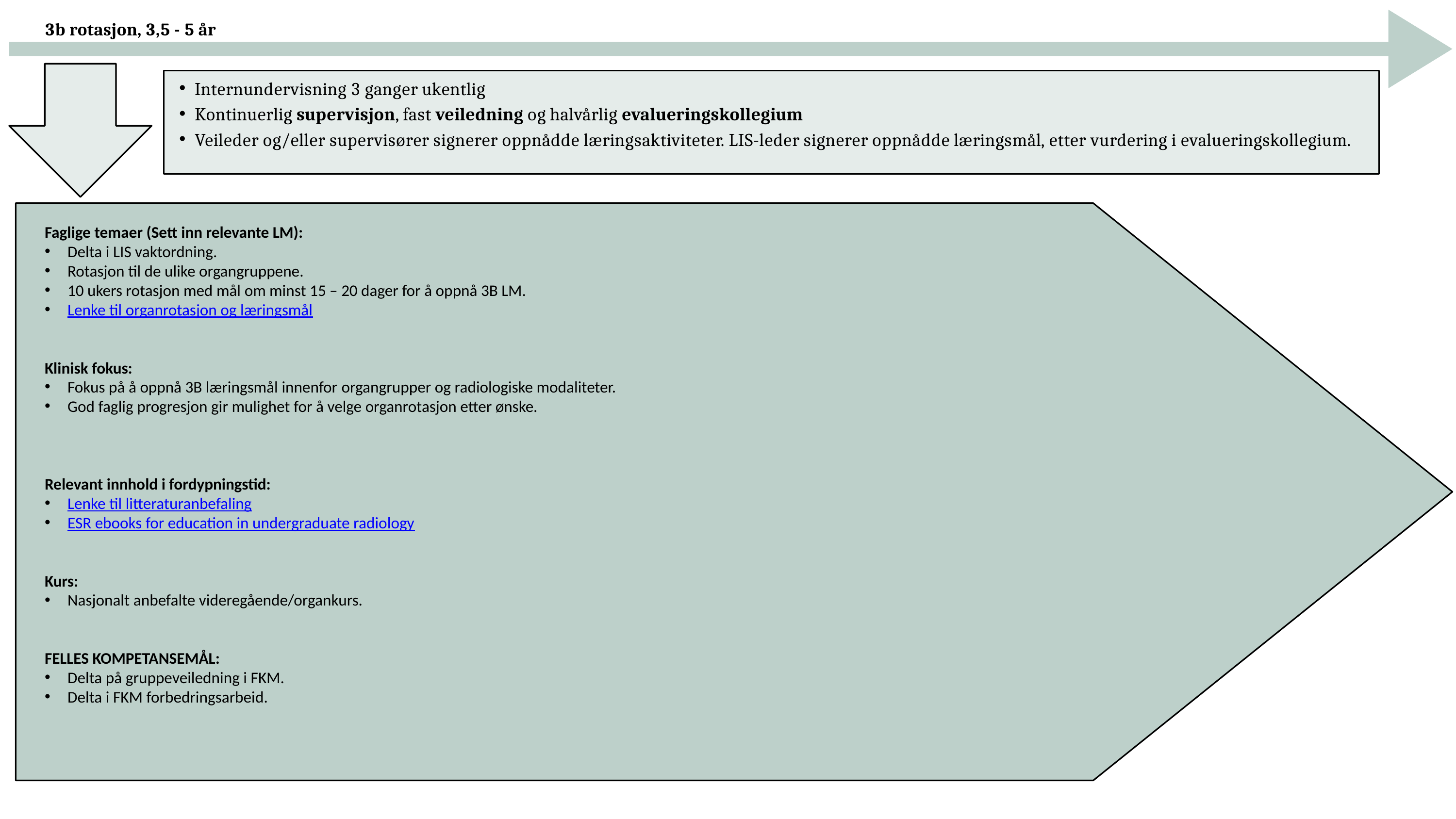

3b rotasjon, 3,5 - 5 år

Internundervisning 3 ganger ukentlig
Kontinuerlig supervisjon, fast veiledning og halvårlig evalueringskollegium
Veileder og/eller supervisører signerer oppnådde læringsaktiviteter. LIS-leder signerer oppnådde læringsmål, etter vurdering i evalueringskollegium.

Faglige temaer (Sett inn relevante LM):
Delta i LIS vaktordning.
Rotasjon til de ulike organgruppene.
10 ukers rotasjon med mål om minst 15 – 20 dager for å oppnå 3B LM.
Lenke til organrotasjon og læringsmål

Klinisk fokus:
Fokus på å oppnå 3B læringsmål innenfor organgrupper og radiologiske modaliteter.
God faglig progresjon gir mulighet for å velge organrotasjon etter ønske.

Relevant innhold i fordypningstid:
Lenke til litteraturanbefaling
ESR ebooks for education in undergraduate radiology

Kurs:
Nasjonalt anbefalte videregående/organkurs.

FELLES KOMPETANSEMÅL:
Delta på gruppeveiledning i FKM.
Delta i FKM forbedringsarbeid.